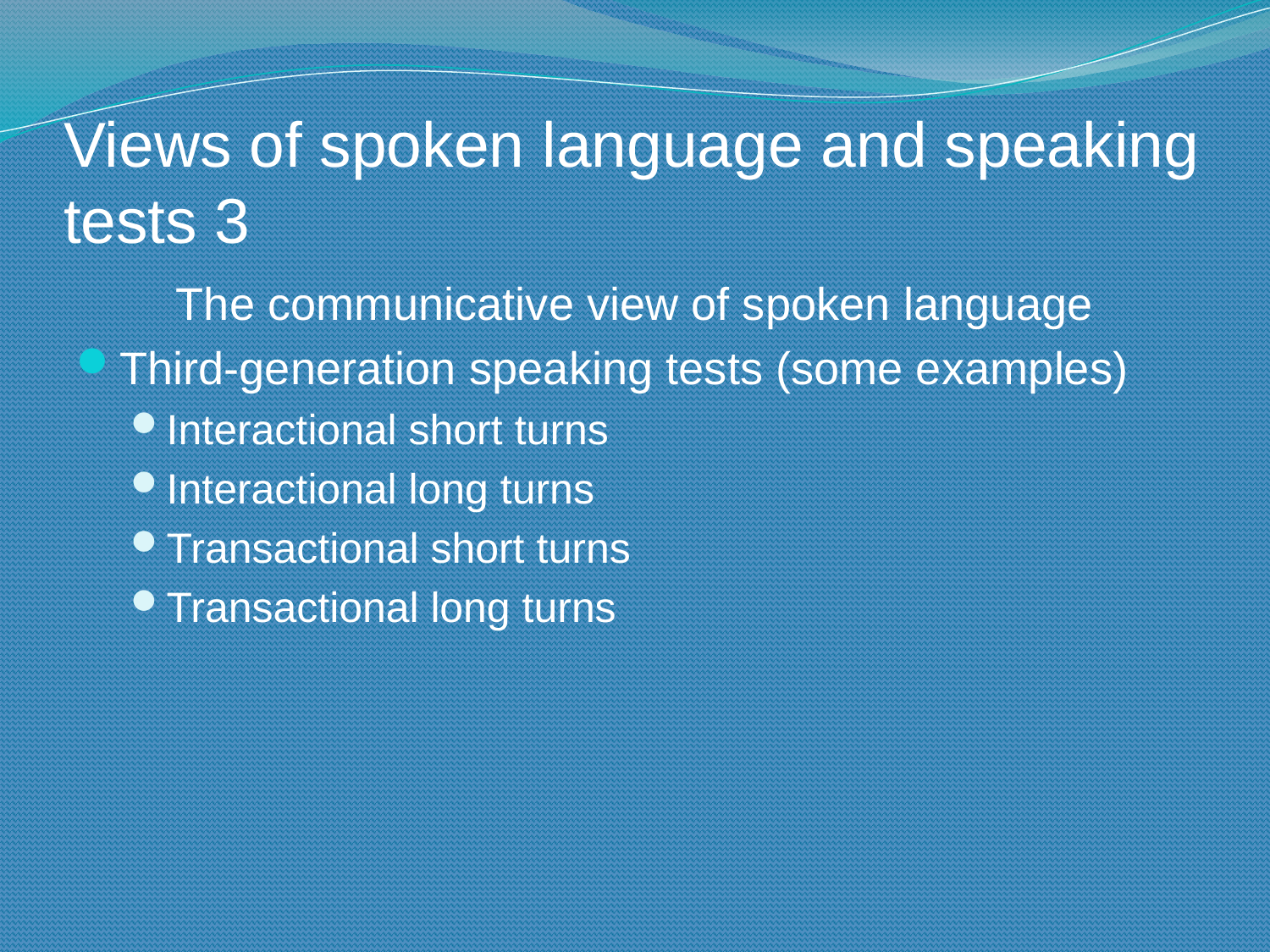

# Views of spoken language and speaking tests 3
The communicative view of spoken language
Third-generation speaking tests (some examples)
Interactional short turns
Interactional long turns
Transactional short turns
Transactional long turns